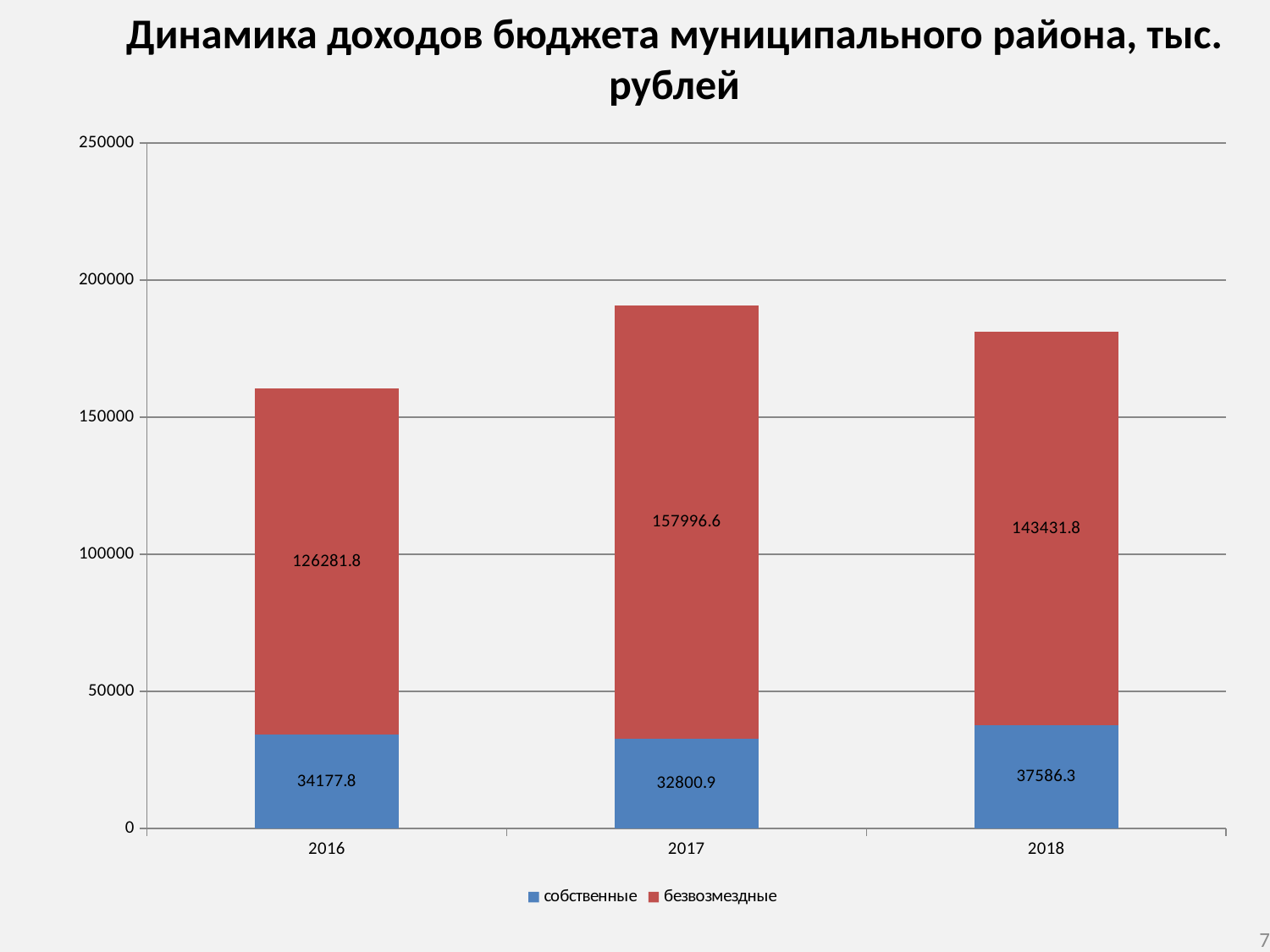

Динамика доходов бюджета муниципального района, тыс. рублей

### Chart

| Category | собственные | безвозмездные |
|---|---|---|
| 2016 | 34177.8 | 126281.8 |
| 2017 | 32800.9 | 157996.6 |
| 2018 | 37586.3 | 143431.8 |
7